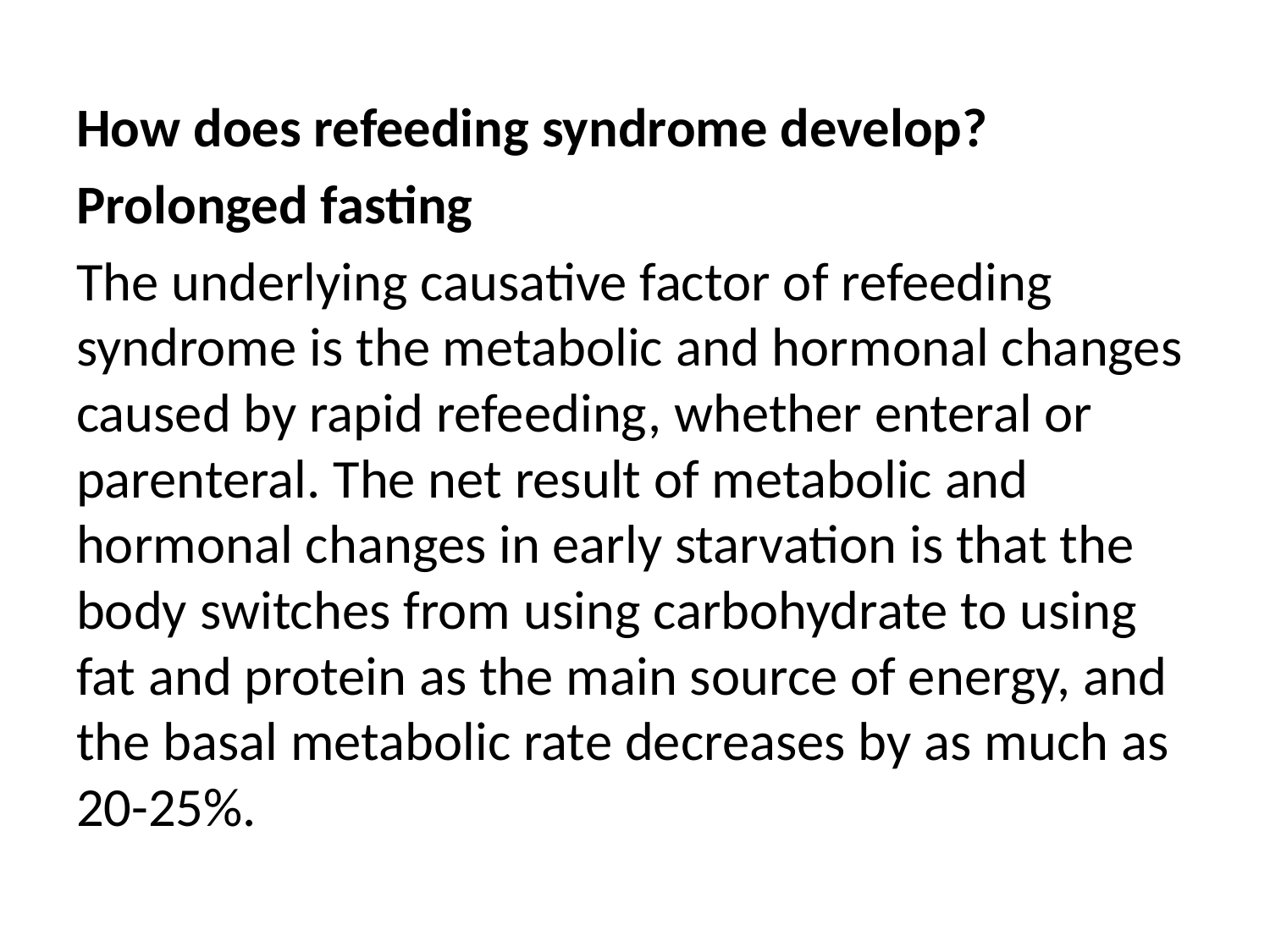

How does refeeding syndrome develop?
Prolonged fasting
The underlying causative factor of refeeding syndrome is the metabolic and hormonal changes caused by rapid refeeding, whether enteral or parenteral. The net result of metabolic and hormonal changes in early starvation is that the body switches from using carbohydrate to using fat and protein as the main source of energy, and the basal metabolic rate decreases by as much as 20-25%.